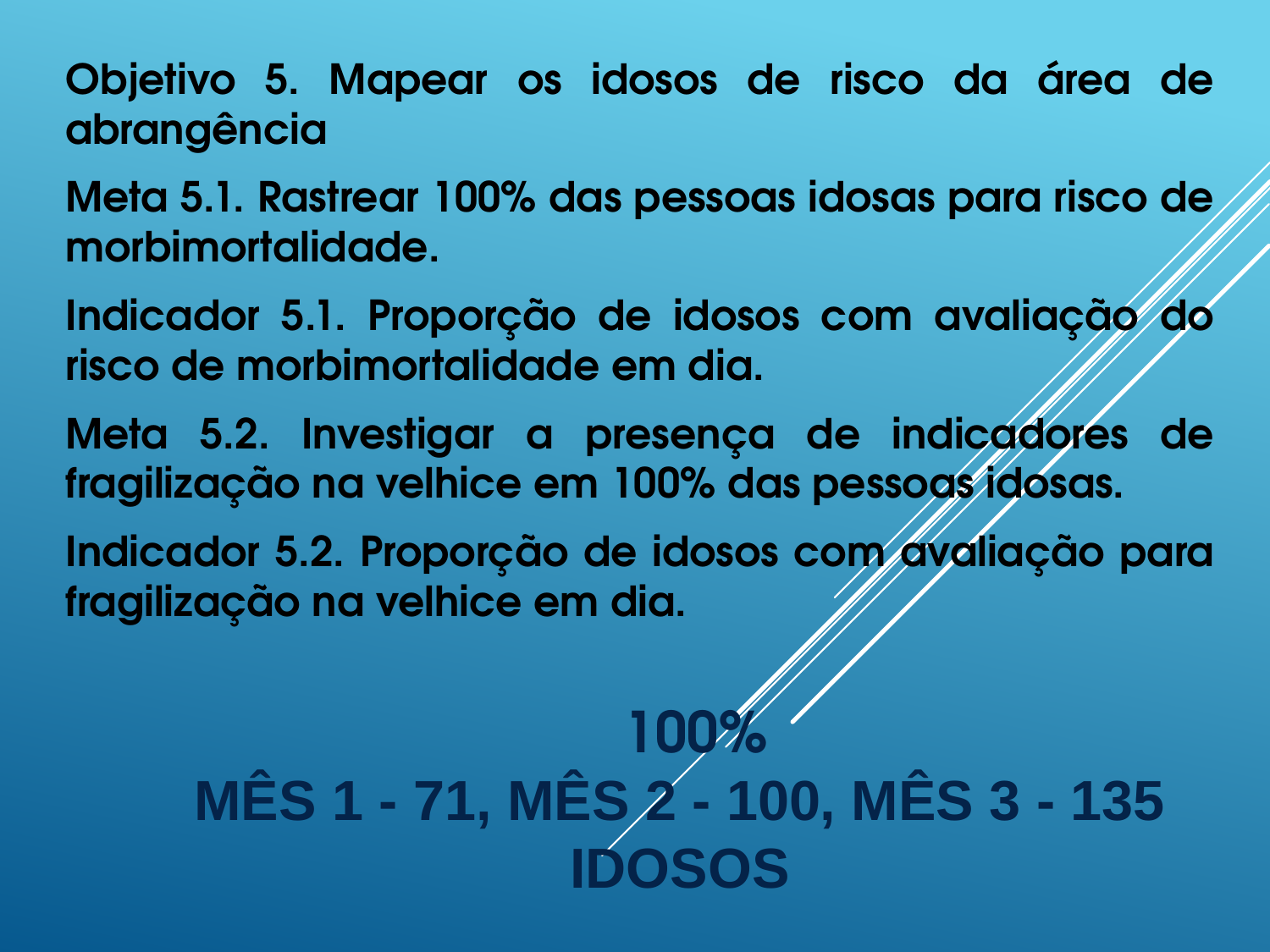

Objetivo 5. Mapear os idosos de risco da área de abrangência
Meta 5.1. Rastrear 100% das pessoas idosas para risco de morbimortalidade.
Indicador 5.1. Proporção de idosos com avaliação do risco de morbimortalidade em dia.
Meta 5.2. Investigar a presença de indicadores de fragilização na velhice em 100% das pessoas idosas.
Indicador 5.2. Proporção de idosos com avaliação para fragilização na velhice em dia.

# 100% mês 1 - 71, mês 2 - 100, mês 3 - 135 idosos